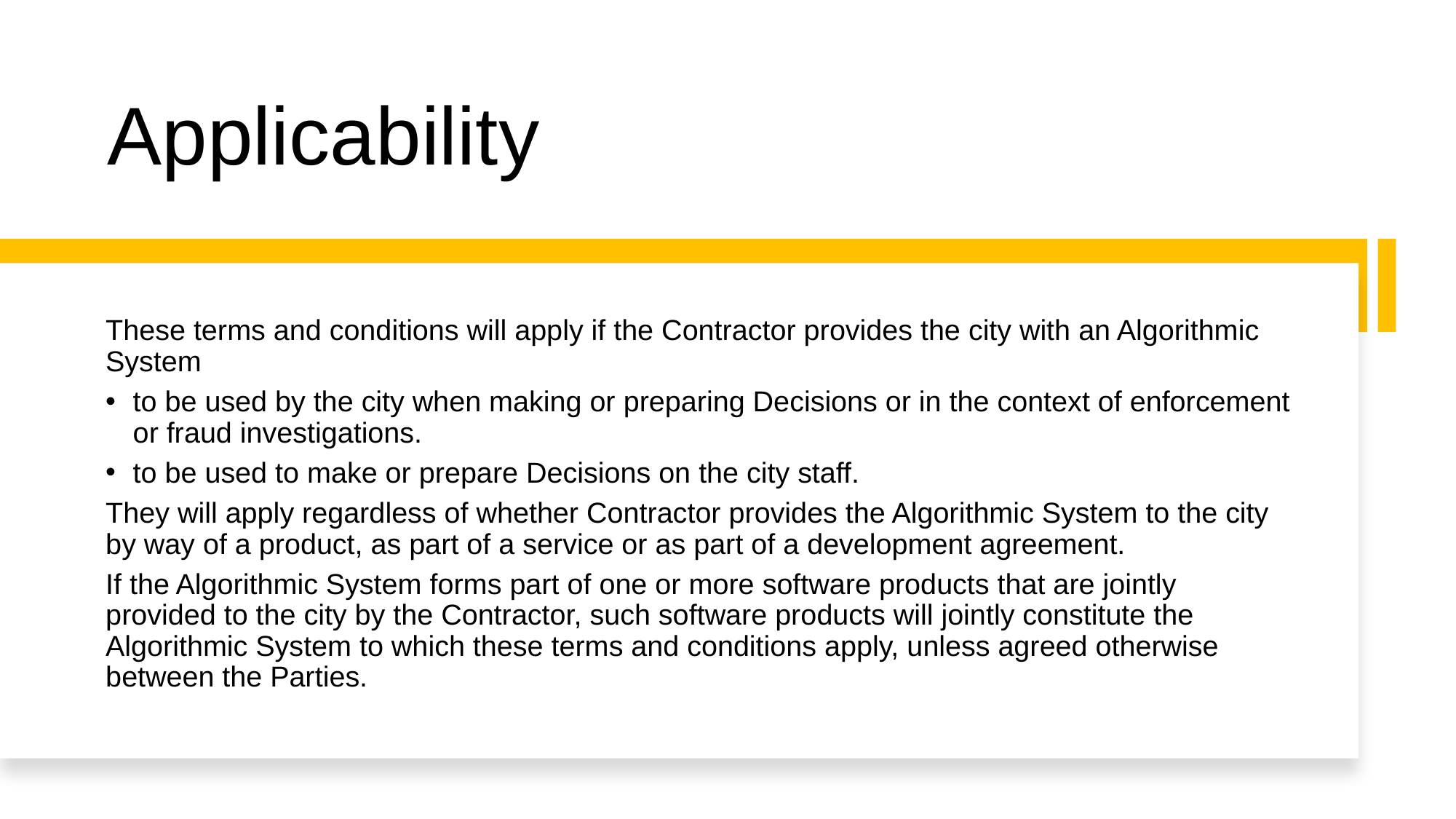

# Applicability

These terms and conditions will apply if the Contractor provides the city with an Algorithmic System
to be used by the city when making or preparing Decisions or in the context of enforcement or fraud investigations.
to be used to make or prepare Decisions on the city staff.
They will apply regardless of whether Contractor provides the Algorithmic System to the city by way of a product, as part of a service or as part of a development agreement.
If the Algorithmic System forms part of one or more software products that are jointly provided to the city by the Contractor, such software products will jointly constitute the Algorithmic System to which these terms and conditions apply, unless agreed otherwise between the Parties.